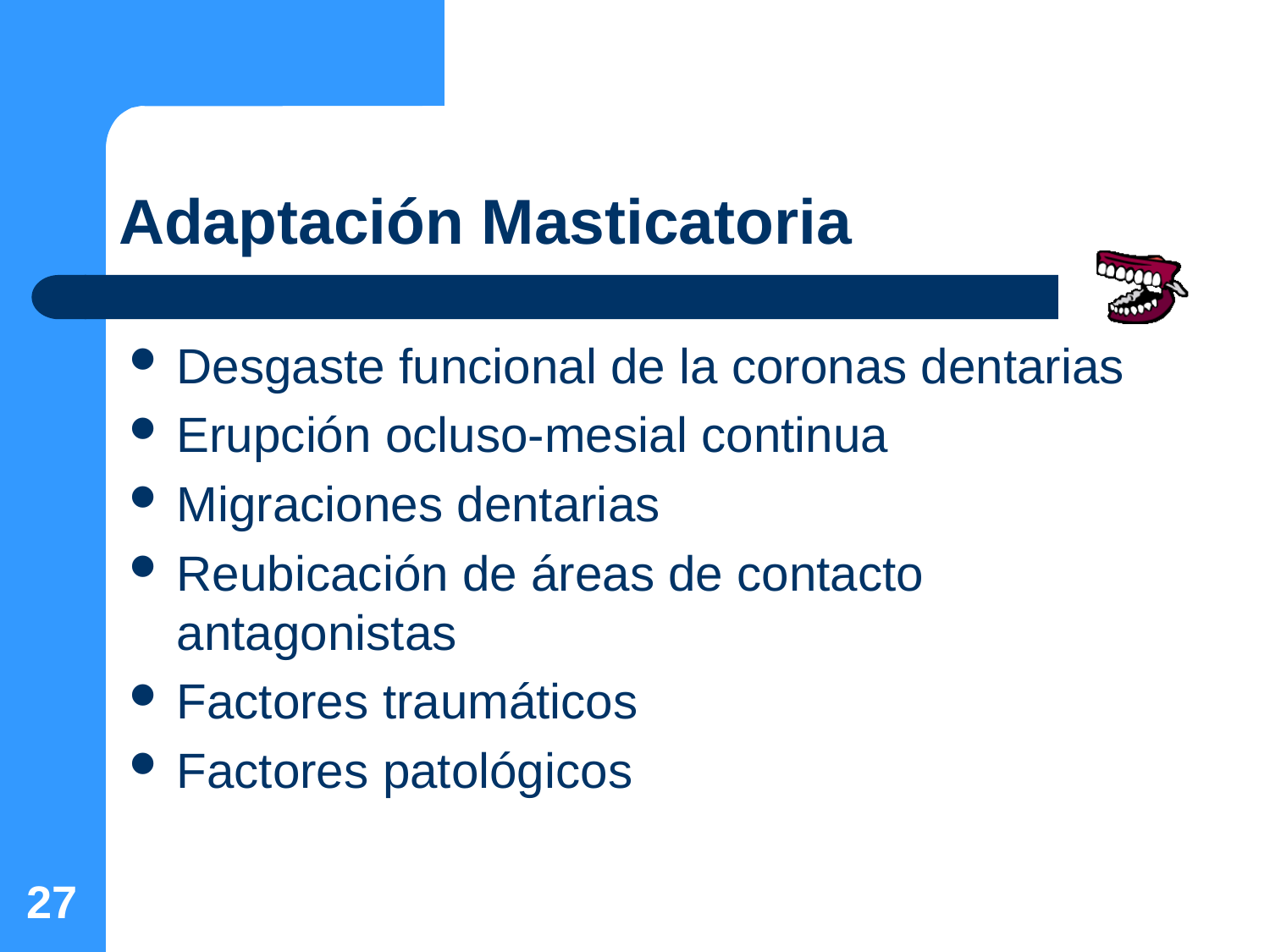

# Adaptación Masticatoria
Desgaste funcional de la coronas dentarias
Erupción ocluso-mesial continua
Migraciones dentarias
Reubicación de áreas de contacto antagonistas
Factores traumáticos
Factores patológicos
27